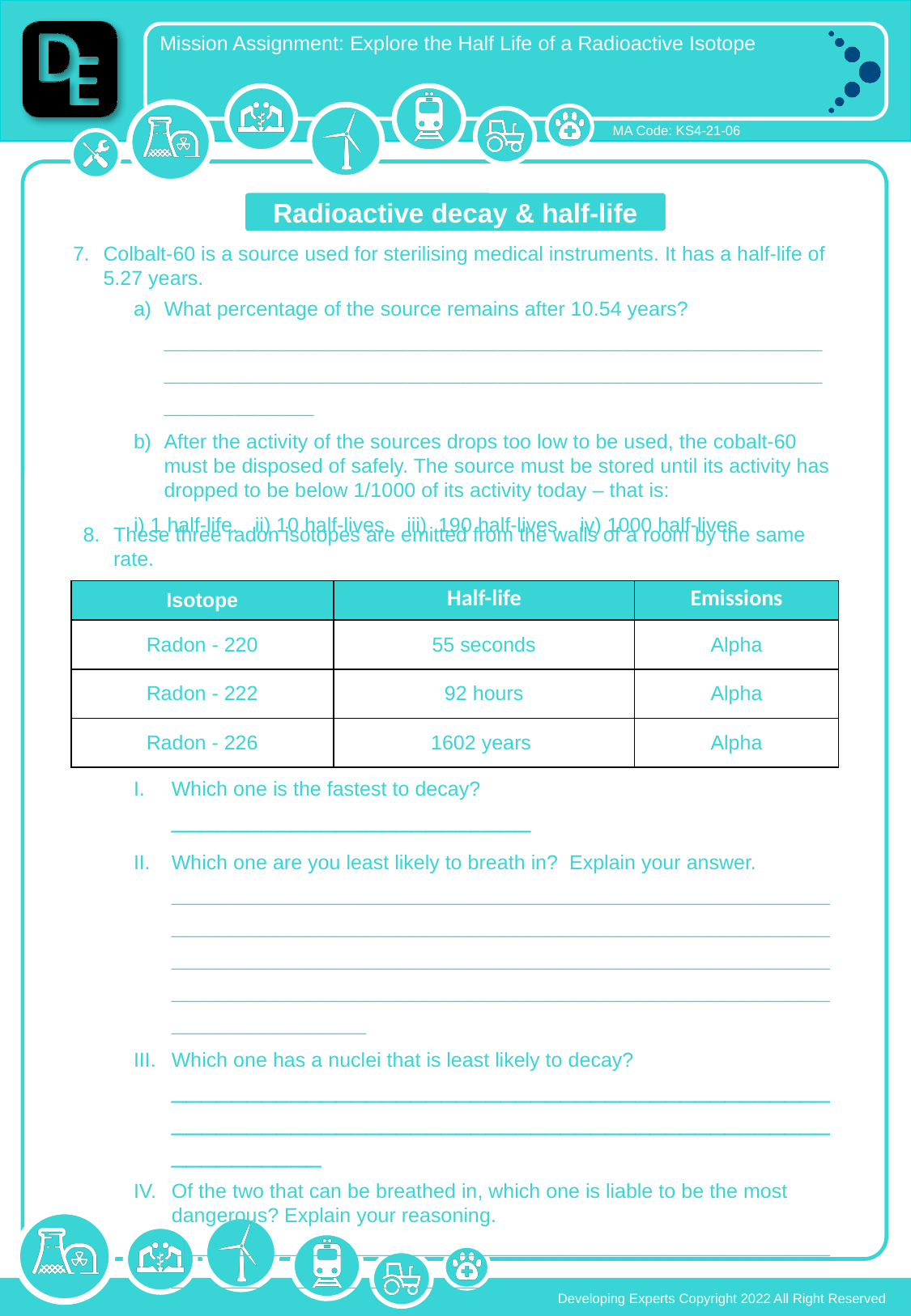

Radioactive decay & half-life
Colbalt-60 is a source used for sterilising medical instruments. It has a half-life of 5.27 years.
What percentage of the source remains after 10.54 years? __________________________________________________________________________________________________
After the activity of the sources drops too low to be used, the cobalt-60 must be disposed of safely. The source must be stored until its activity has dropped to be below 1/1000 of its activity today – that is:
i) 1 half-life.   ii) 10 half-lives.   iii)  190 half-lives    iv) 1000 half-lives
These three radon isotopes are emitted from the walls of a room by the same rate.
| Isotope | Half-life | Emissions |
| --- | --- | --- |
| Radon - 220 | 55 seconds | Alpha |
| Radon - 222 | 92 hours | Alpha |
| Radon - 226 | 1602 years | Alpha |
Which one is the fastest to decay?________________________
Which one are you least likely to breath in?  Explain your answer. _____________________________________________________________________________________________________________________________________________________________________________________________
Which one has a nuclei that is least likely to decay? __________________________________________________________________________________________________
Of the two that can be breathed in, which one is liable to be the most dangerous? Explain your reasoning. __________________________________________________________________________________________________ 	               ________________________________________